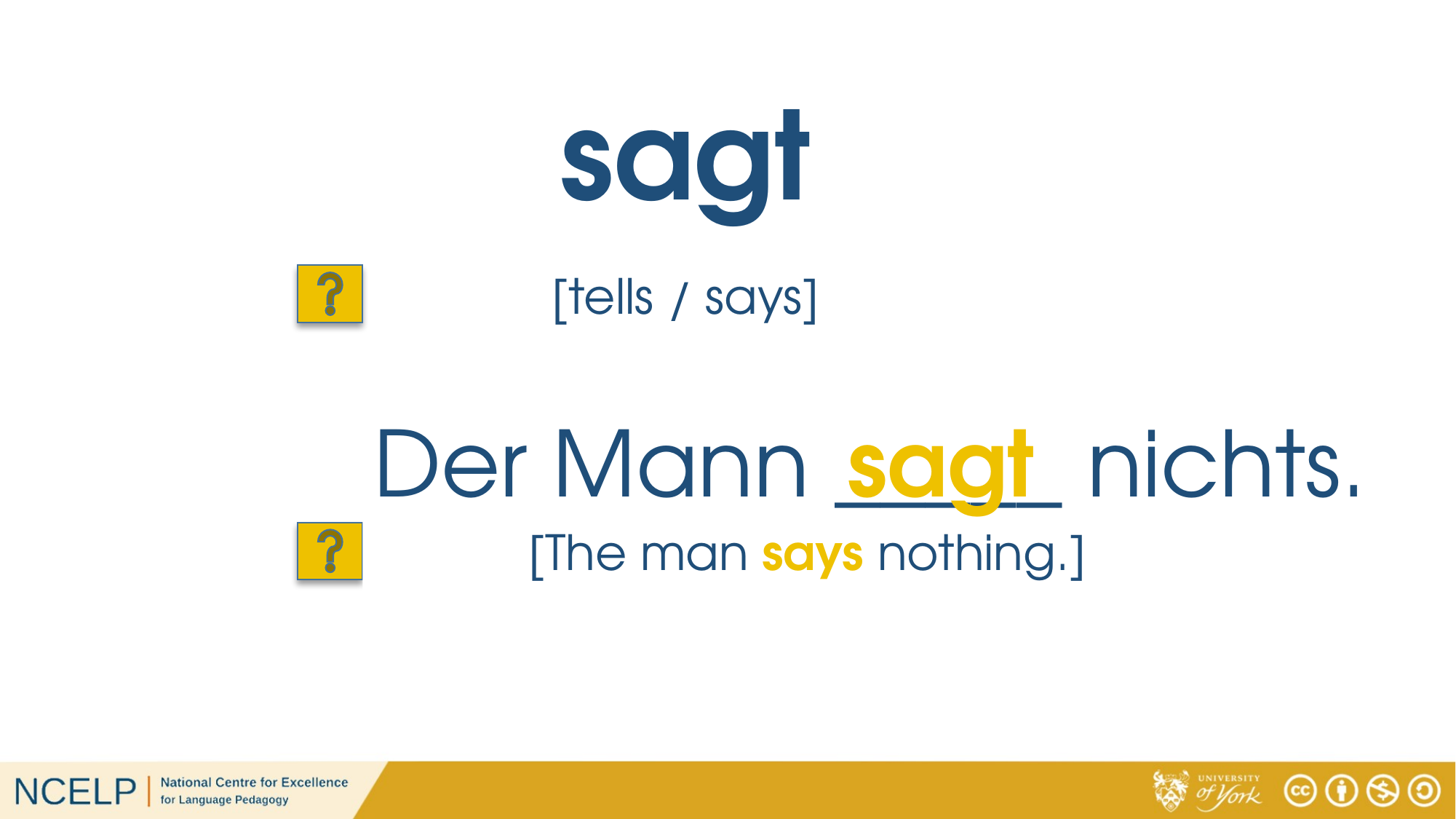

# sagt
[tells / says]

Der Mann _____ nichts.

sagt
[The man says nothing.]